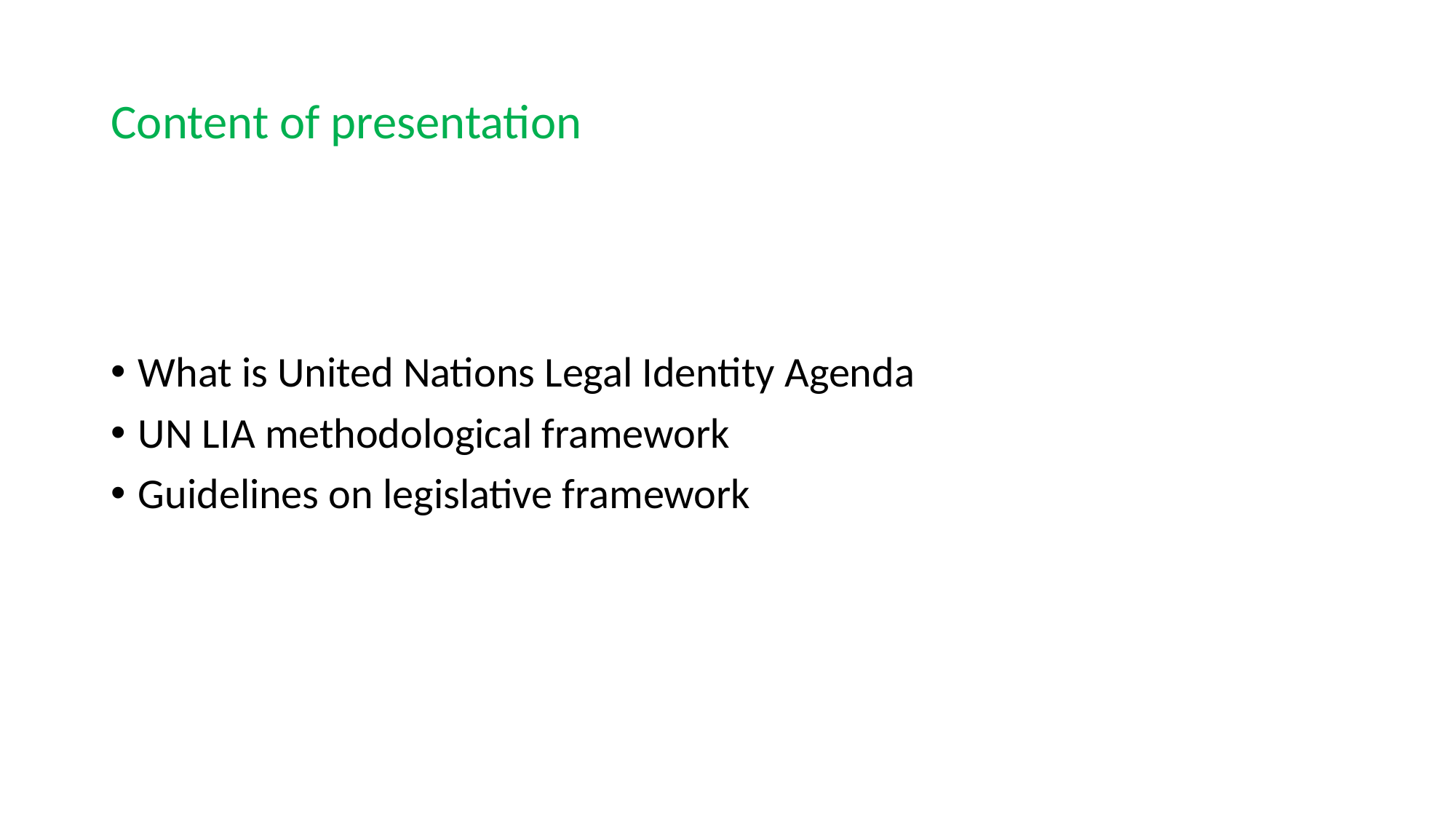

# Content of presentation

What is United Nations Legal Identity Agenda
UN LIA methodological framework
Guidelines on legislative framework